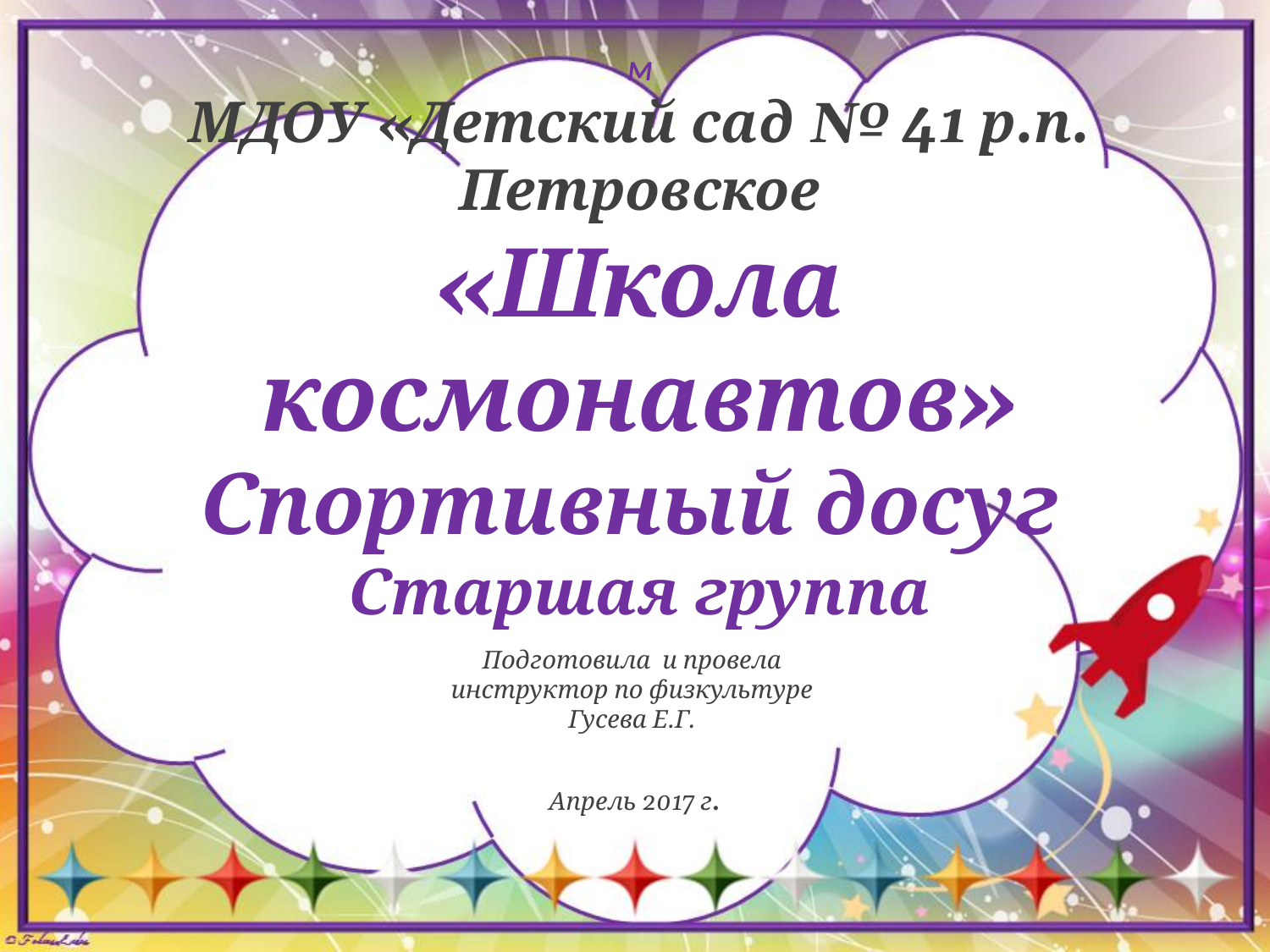

М
МДОУ «Детский сад № 41 р.п. Петровское
«Школа космонавтов»
Спортивный досуг
Старшая группа
Подготовила  и провела
инструктор по физкультуре
Гусева Е.Г.

Апрель 2017 г.